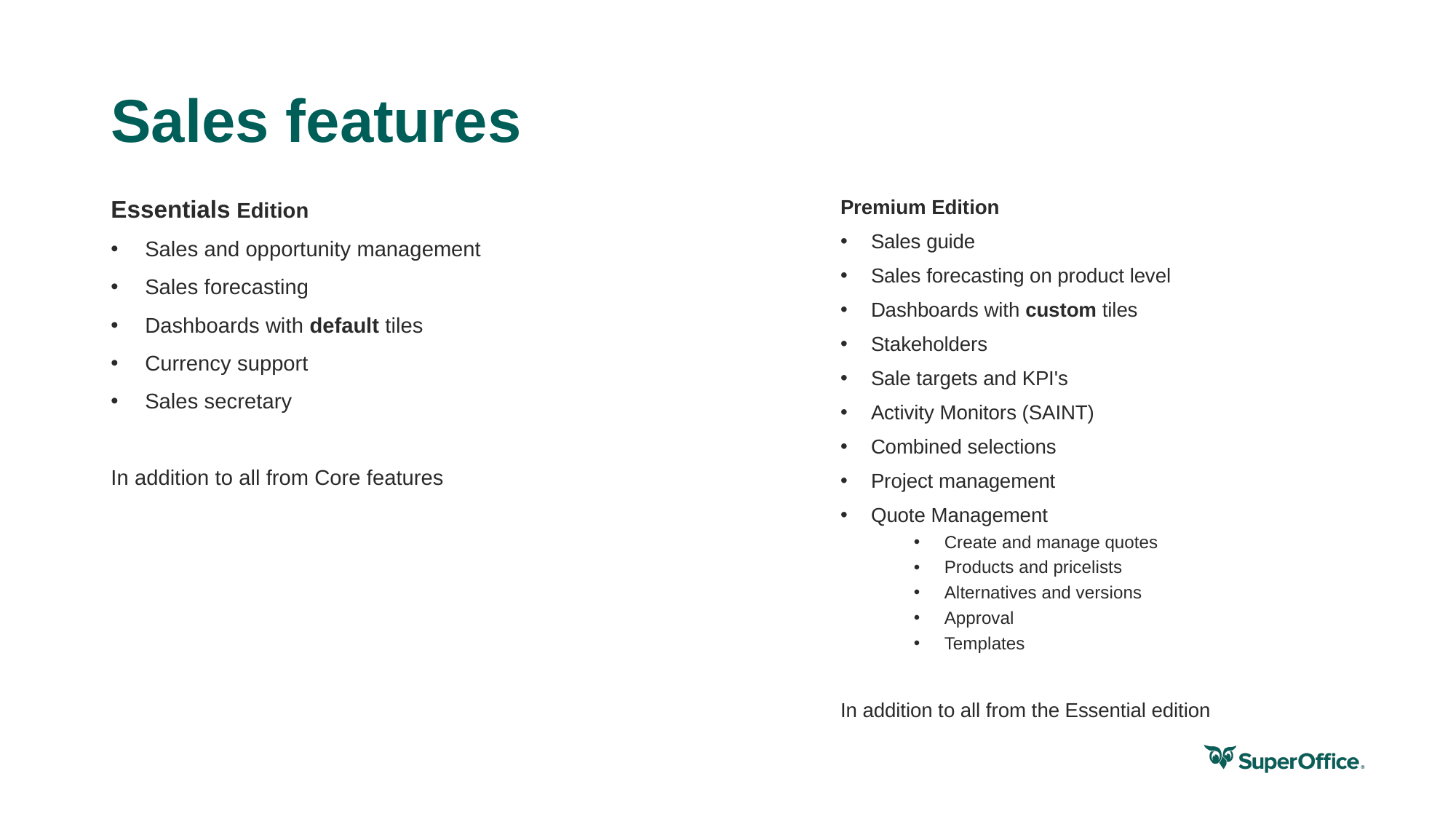

# Sales features
Essentials Edition
Sales and opportunity management
Sales forecasting
Dashboards with default tiles
Currency support
Sales secretary

In addition to all from Core features
Premium Edition
Sales guide
Sales forecasting on product level
Dashboards with custom tiles
Stakeholders
Sale targets and KPI's
Activity Monitors (SAINT)
Combined selections
Project management
Quote Management
Create and manage quotes
Products and pricelists
Alternatives and versions
Approval
Templates

In addition to all from the Essential edition